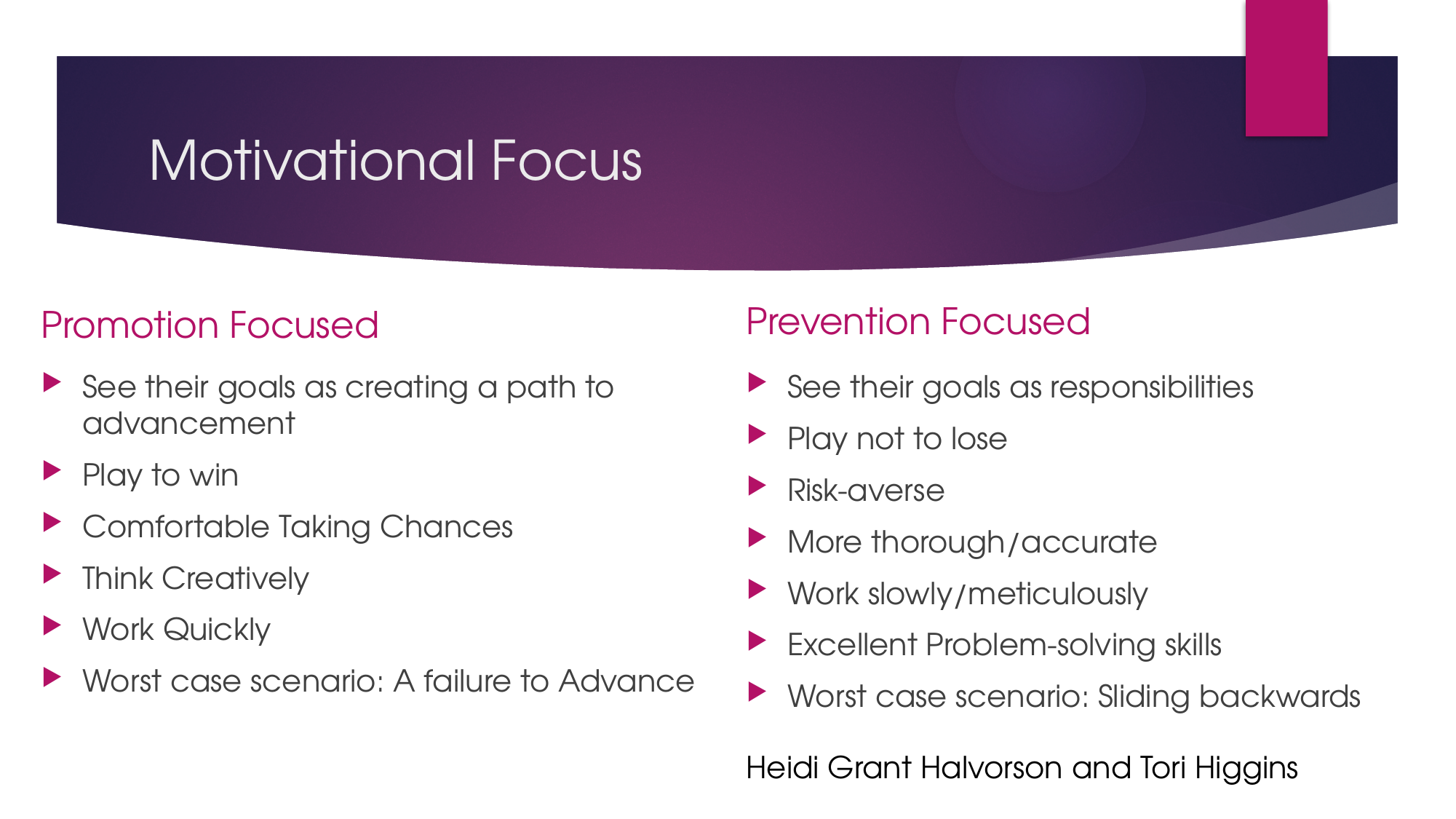

# Motivational Focus
Prevention Focused
Promotion Focused
See their goals as creating a path to advancement
Play to win
Comfortable Taking Chances
Think Creatively
Work Quickly
Worst case scenario: A failure to Advance
See their goals as responsibilities
Play not to lose
Risk-averse
More thorough/accurate
Work slowly/meticulously
Excellent Problem-solving skills
Worst case scenario: Sliding backwards
Heidi Grant Halvorson and Tori Higgins